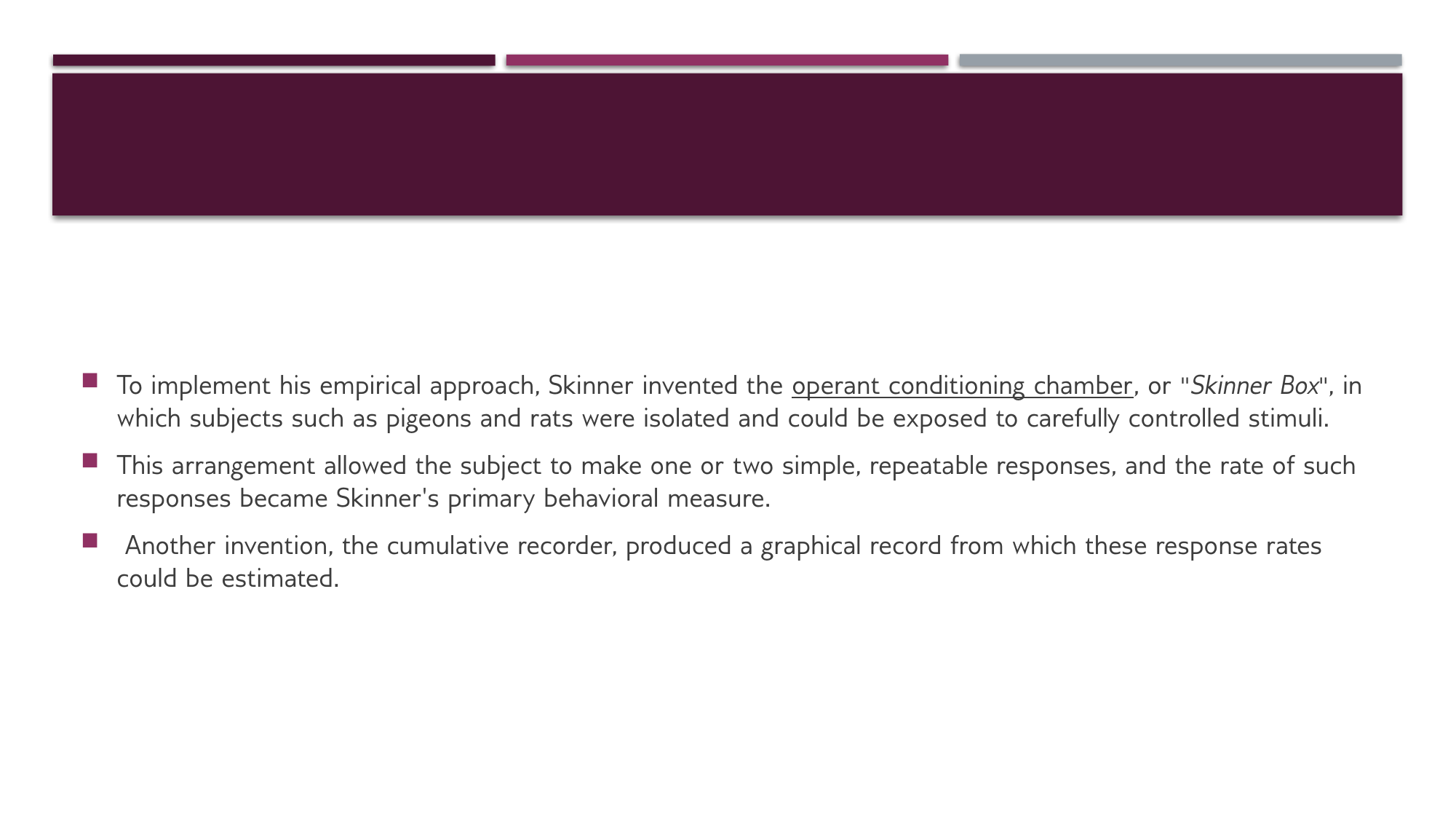

#
To implement his empirical approach, Skinner invented the operant conditioning chamber, or "Skinner Box", in which subjects such as pigeons and rats were isolated and could be exposed to carefully controlled stimuli.
This arrangement allowed the subject to make one or two simple, repeatable responses, and the rate of such responses became Skinner's primary behavioral measure.
 Another invention, the cumulative recorder, produced a graphical record from which these response rates could be estimated.